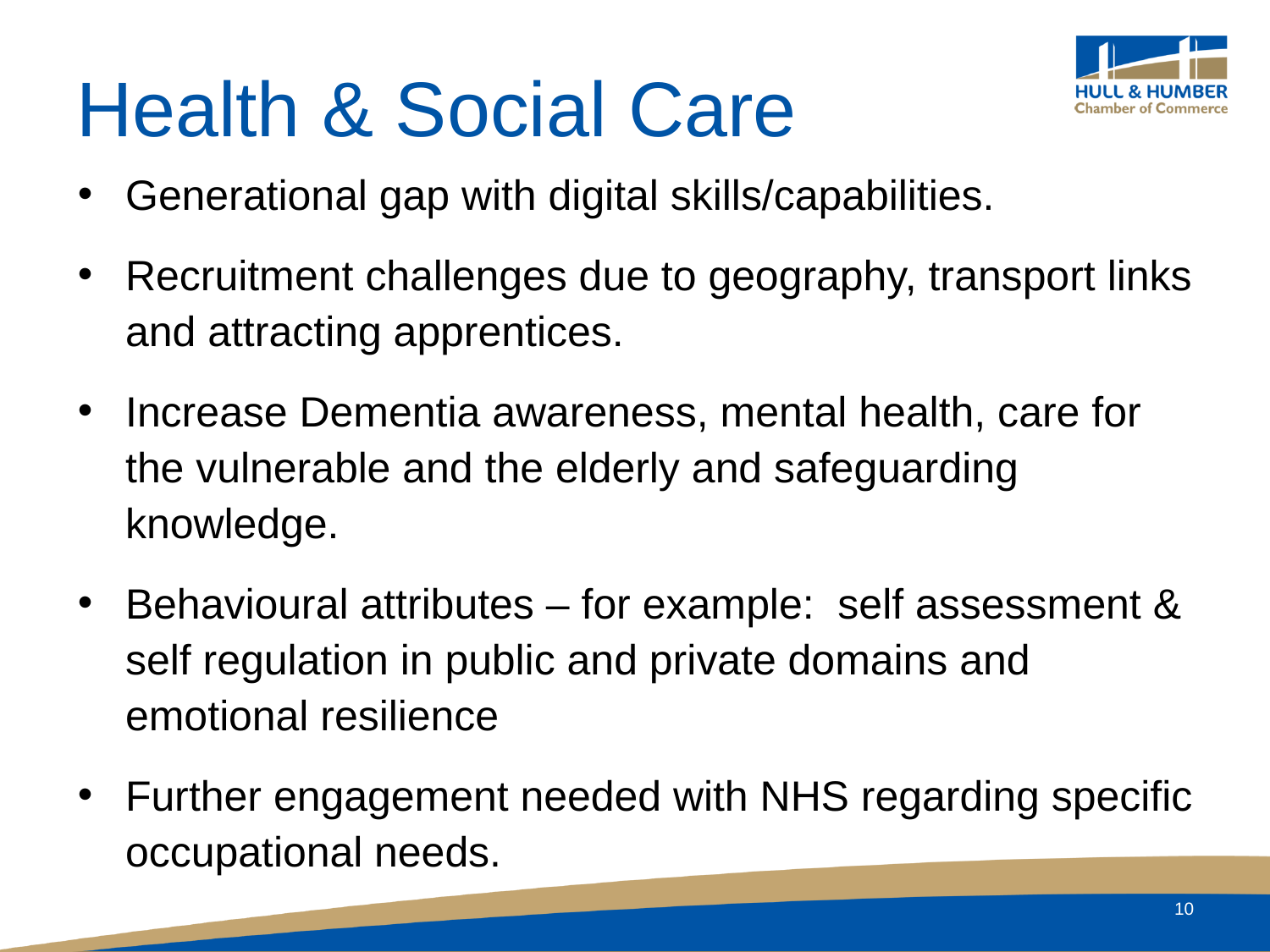

# Health & Social Care
Generational gap with digital skills/capabilities.
Recruitment challenges due to geography, transport links and attracting apprentices.
Increase Dementia awareness, mental health, care for the vulnerable and the elderly and safeguarding knowledge.
Behavioural attributes – for example:  self assessment & self regulation in public and private domains and emotional resilience
Further engagement needed with NHS regarding specific occupational needs.

10